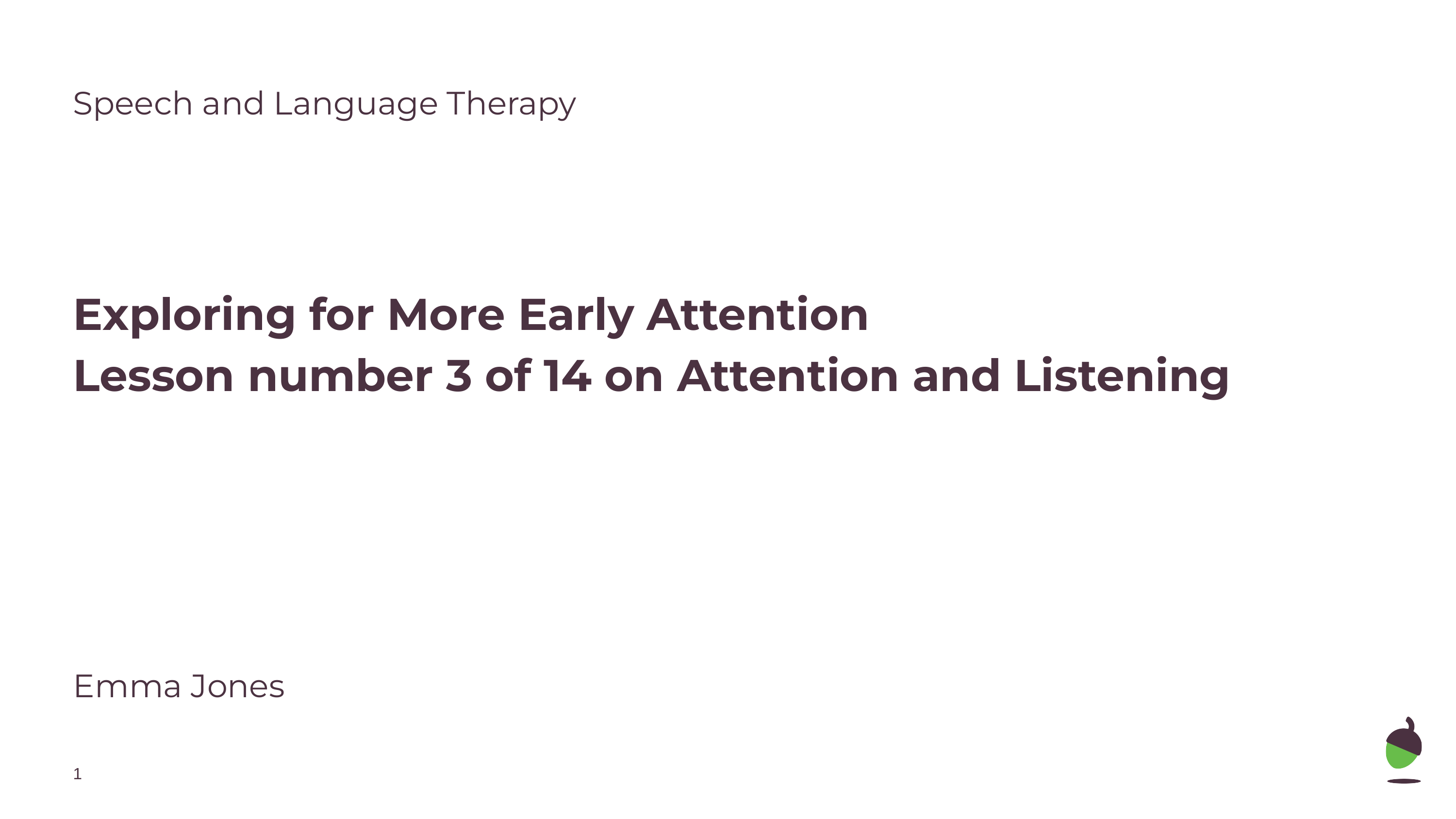

Speech and Language Therapy

Exploring for More Early Attention
Lesson number 3 of 14 on Attention and Listening

Emma Jones
1